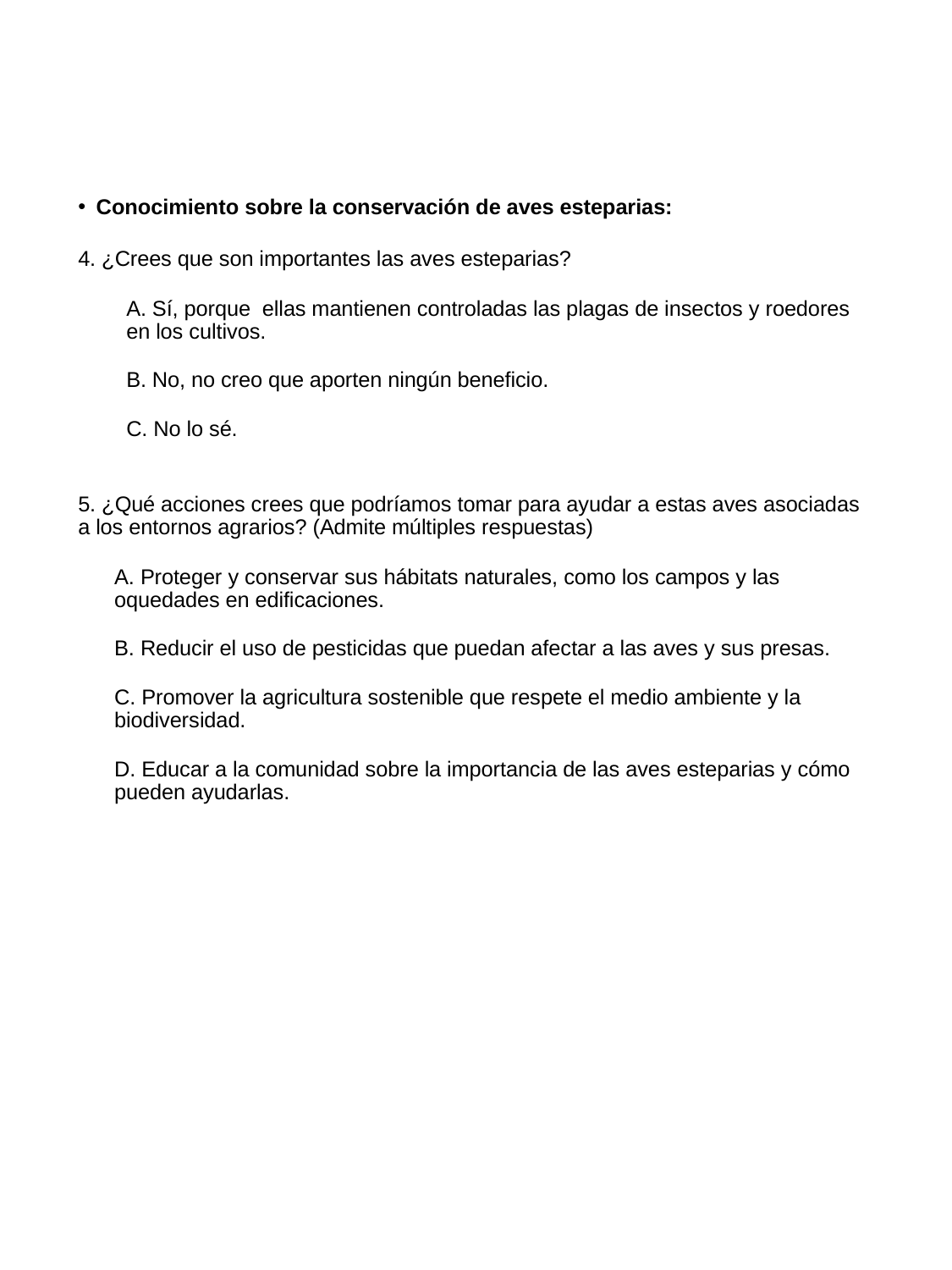

Conocimiento sobre la conservación de aves esteparias:

4. ¿Crees que son importantes las aves esteparias?

A. Sí, porque  ellas mantienen controladas las plagas de insectos y roedores en los cultivos.

B. No, no creo que aporten ningún beneficio.

C. No lo sé.

5. ¿Qué acciones crees que podríamos tomar para ayudar a estas aves asociadas a los entornos agrarios? (Admite múltiples respuestas)

A. Proteger y conservar sus hábitats naturales, como los campos y las oquedades en edificaciones.

B. Reducir el uso de pesticidas que puedan afectar a las aves y sus presas.

C. Promover la agricultura sostenible que respete el medio ambiente y la biodiversidad.

D. Educar a la comunidad sobre la importancia de las aves esteparias y cómo pueden ayudarlas.